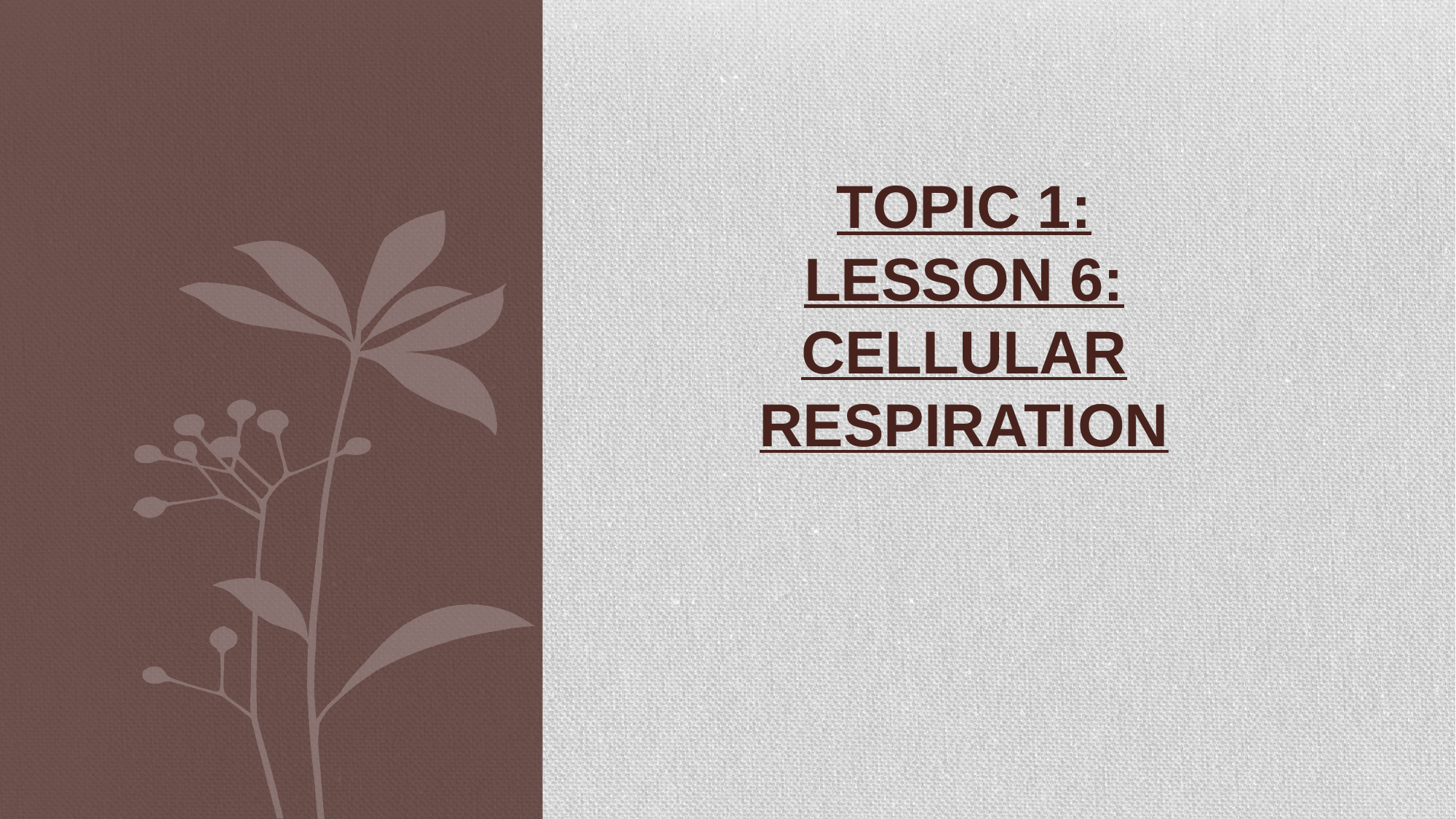

# Topic 1: Lesson 6: Cellular respiration